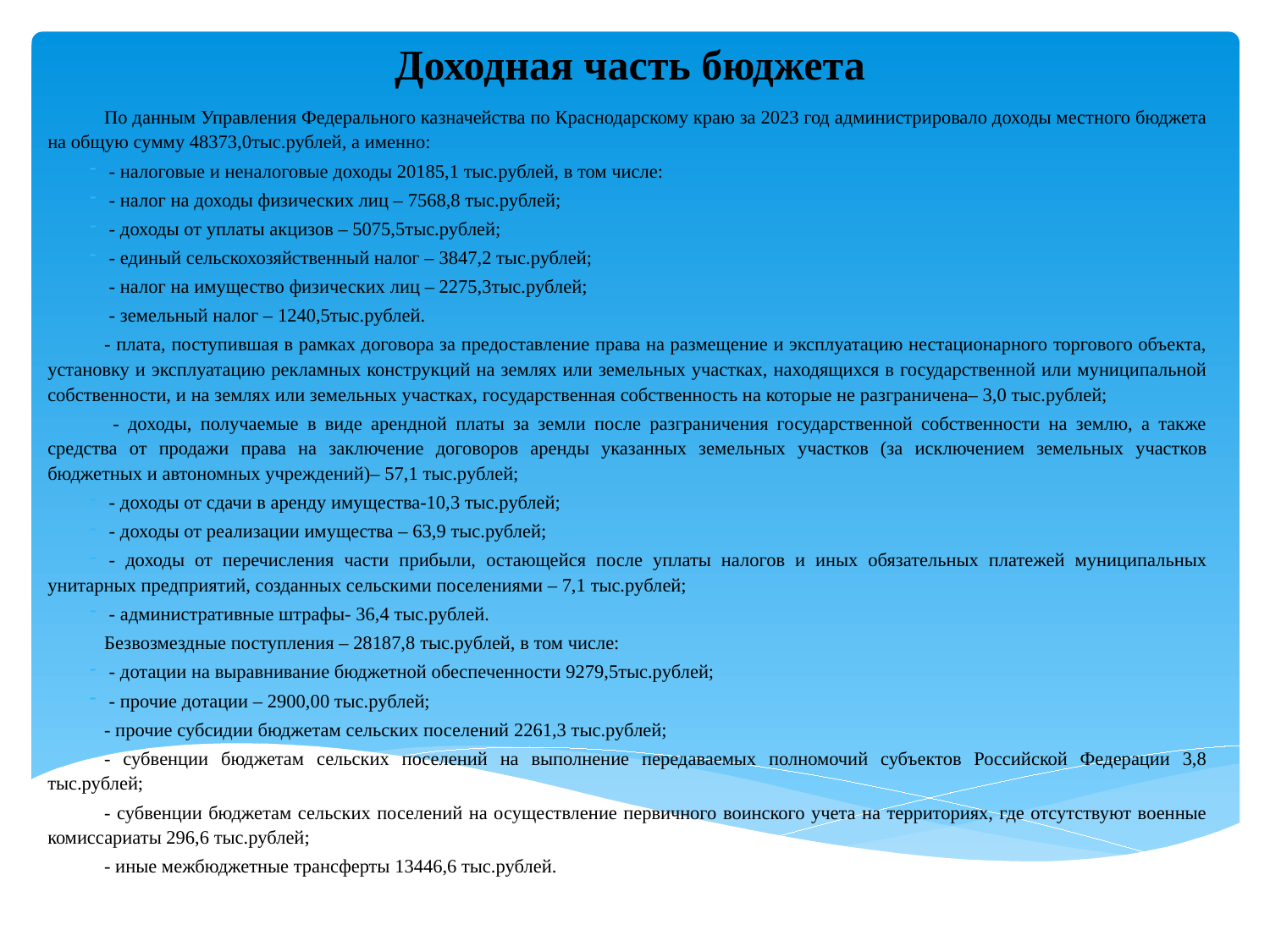

# Доходная часть бюджета
По данным Управления Федерального казначейства по Краснодарскому краю за 2023 год администрировало доходы местного бюджета на общую сумму 48373,0тыс.рублей, а именно:
- налоговые и неналоговые доходы 20185,1 тыс.рублей, в том числе:
- налог на доходы физических лиц – 7568,8 тыс.рублей;
- доходы от уплаты акцизов – 5075,5тыс.рублей;
- единый сельскохозяйственный налог – 3847,2 тыс.рублей;
 - налог на имущество физических лиц – 2275,3тыс.рублей;
 - земельный налог – 1240,5тыс.рублей.
- плата, поступившая в рамках договора за предоставление права на размещение и эксплуатацию нестационарного торгового объекта, установку и эксплуатацию рекламных конструкций на землях или земельных участках, находящихся в государственной или муниципальной собственности, и на землях или земельных участках, государственная собственность на которые не разграничена– 3,0 тыс.рублей;
 - доходы, получаемые в виде арендной платы за земли после разграничения государственной собственности на землю, а также средства от продажи права на заключение договоров аренды указанных земельных участков (за исключением земельных участков бюджетных и автономных учреждений)– 57,1 тыс.рублей;
- доходы от сдачи в аренду имущества-10,3 тыс.рублей;
- доходы от реализации имущества – 63,9 тыс.рублей;
- доходы от перечисления части прибыли, остающейся после уплаты налогов и иных обязательных платежей муниципальных унитарных предприятий, созданных сельскими поселениями – 7,1 тыс.рублей;
- административные штрафы- 36,4 тыс.рублей.
Безвозмездные поступления – 28187,8 тыс.рублей, в том числе:
- дотации на выравнивание бюджетной обеспеченности 9279,5тыс.рублей;
- прочие дотации – 2900,00 тыс.рублей;
- прочие субсидии бюджетам сельских поселений 2261,3 тыс.рублей;
- субвенции бюджетам сельских поселений на выполнение передаваемых полномочий субъектов Российской Федерации 3,8 тыс.рублей;
- субвенции бюджетам сельских поселений на осуществление первичного воинского учета на территориях, где отсутствуют военные комиссариаты 296,6 тыс.рублей;
- иные межбюджетные трансферты 13446,6 тыс.рублей.